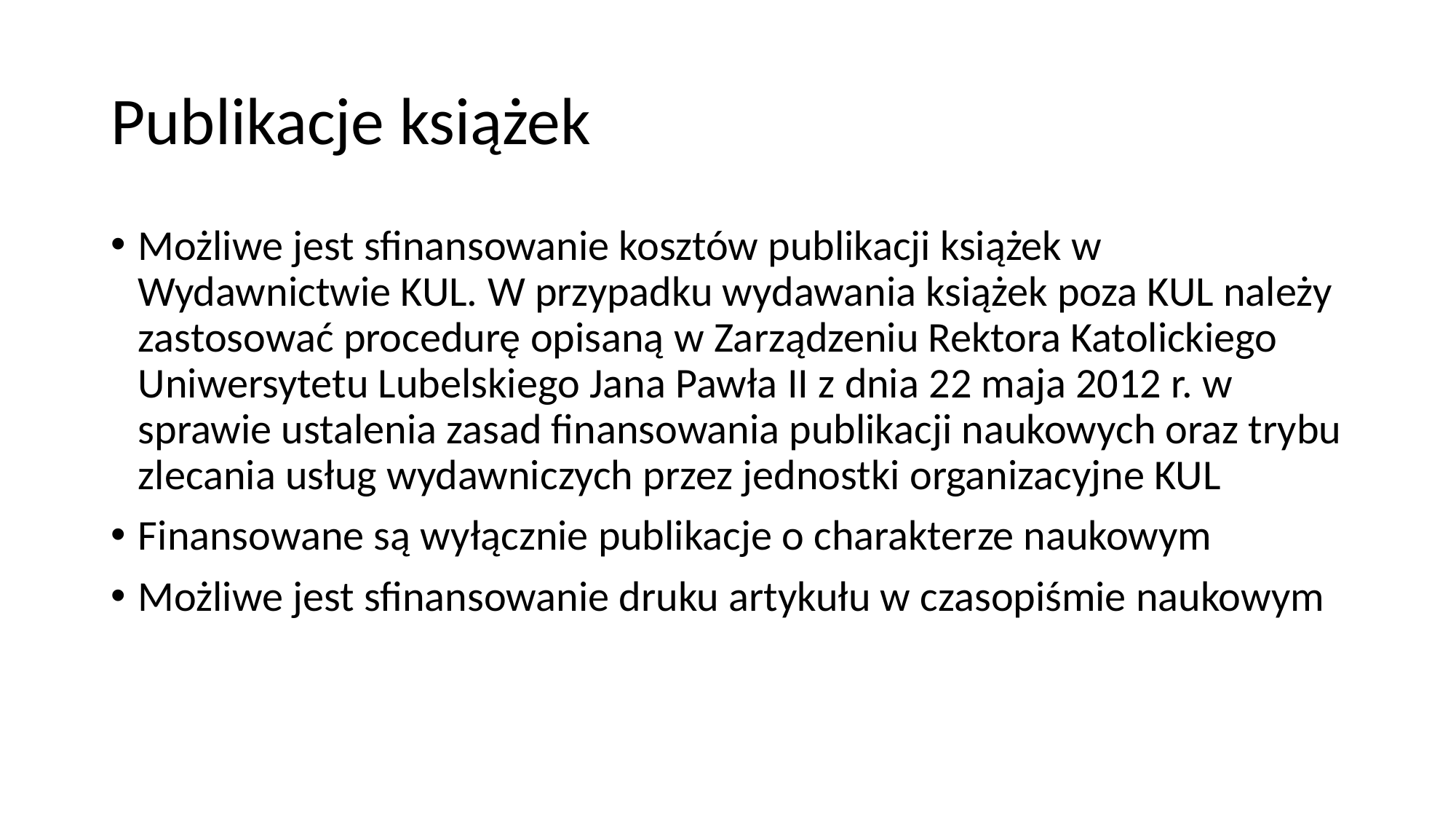

# Publikacje książek
Możliwe jest sfinansowanie kosztów publikacji książek w Wydawnictwie KUL. W przypadku wydawania książek poza KUL należy zastosować procedurę opisaną w Zarządzeniu Rektora Katolickiego Uniwersytetu Lubelskiego Jana Pawła II z dnia 22 maja 2012 r. w sprawie ustalenia zasad finansowania publikacji naukowych oraz trybu zlecania usług wydawniczych przez jednostki organizacyjne KUL
Finansowane są wyłącznie publikacje o charakterze naukowym
Możliwe jest sfinansowanie druku artykułu w czasopiśmie naukowym